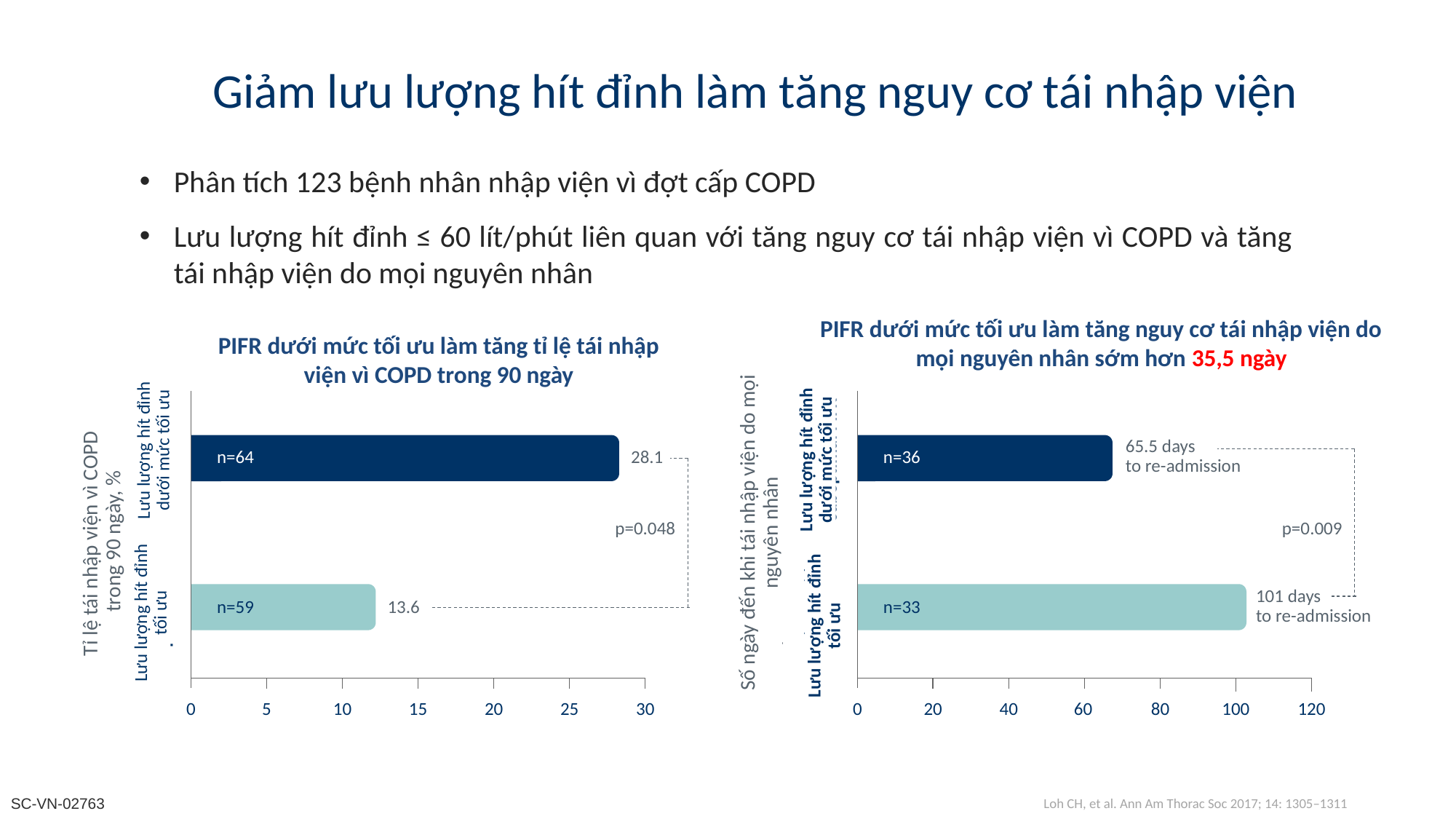

Giảm lưu lượng hít đỉnh làm tăng nguy cơ tái nhập viện
Phân tích 123 bệnh nhân nhập viện vì đợt cấp COPD
Lưu lượng hít đỉnh ≤ 60 lít/phút liên quan với tăng nguy cơ tái nhập viện vì COPD và tăng tái nhập viện do mọi nguyên nhân
PIFR dưới mức tối ưu làm tăng nguy cơ tái nhập viện do mọi nguyên nhân sớm hơn 35,5 ngày
PIFR dưới mức tối ưu làm tăng tỉ lệ tái nhập viện vì COPD trong 90 ngày

65.5 days
to re-admission
Patients with
suboptimal PIFR
Patients with
suboptimal PIFR
n=64
28.1
n=36

p=0.048
p=0.009
COPD re-admission <90 days, %
Days to all-cause re-admission
101 days
to re-admission
Patients with
optimal PIFR
Patients with
optimal PIFR
n=59
13.6
n=33
0
5
10
15
20
25
30
0
20
40
80
100
120
60
Lưu lượng hít đỉnh dưới mức tối ưu
Lưu lượng hít đỉnh dưới mức tối ưu
Số ngày đến khi tái nhập viện do mọi nguyên nhân
Tỉ lệ tái nhập viện vì COPD
trong 90 ngày, %
Lưu lượng hít đỉnh tối ưu
Lưu lượng hít đỉnh tối ưu
Loh CH, et al. Ann Am Thorac Soc 2017; 14: 1305–1311